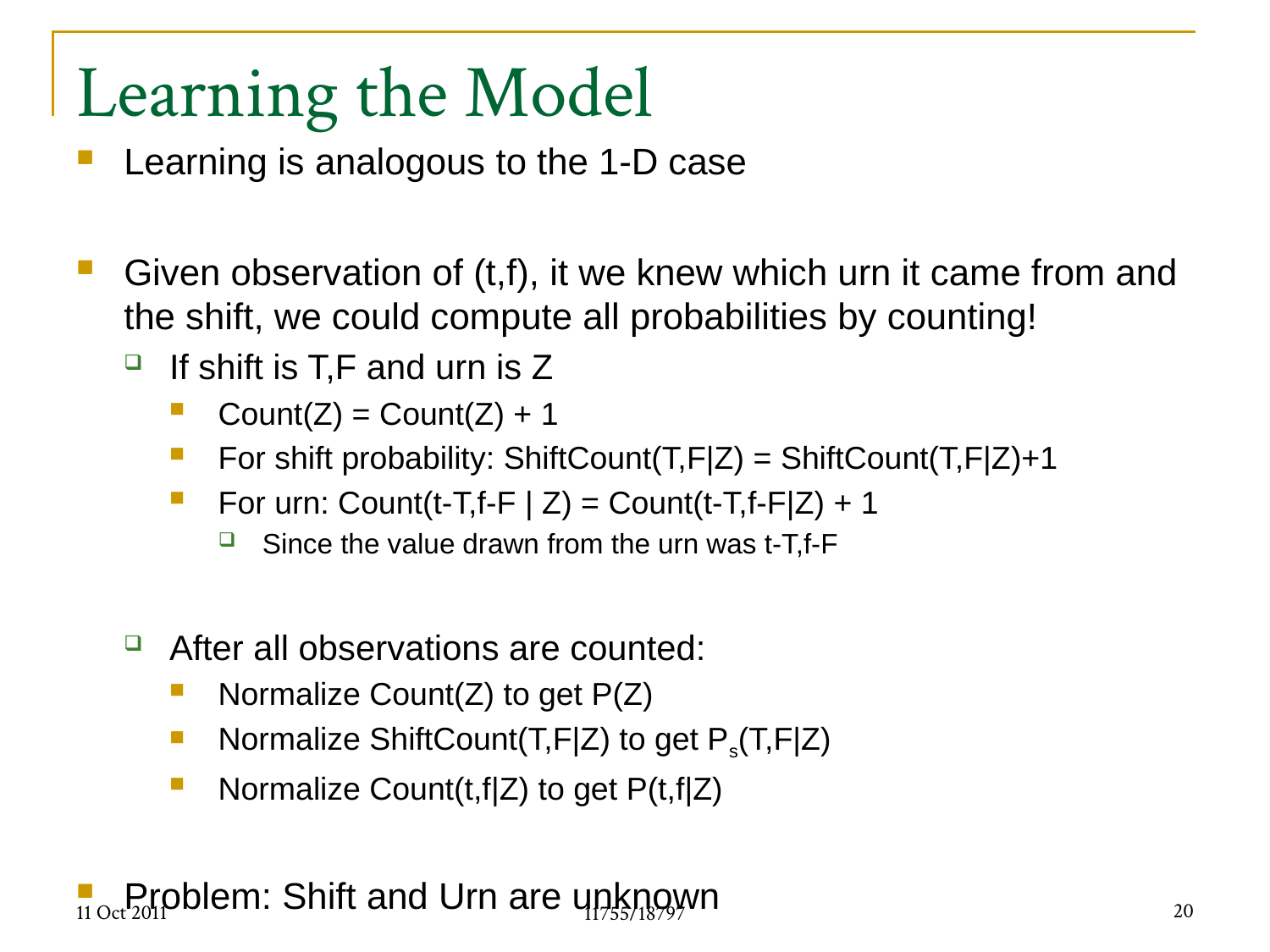

# Learning the Model
Learning is analogous to the 1-D case

Given observation of (t,f), it we knew which urn it came from and the shift, we could compute all probabilities by counting!
If shift is T,F and urn is Z
Count(Z) = Count(Z) + 1
For shift probability: ShiftCount(T,F|Z) = ShiftCount(T,F|Z)+1
For urn: Count(t-T,f-F | Z) = Count(t-T,f-F|Z) + 1
Since the value drawn from the urn was t-T,f-F

After all observations are counted:
Normalize Count(Z) to get P(Z)
Normalize ShiftCount(T,F|Z) to get Ps(T,F|Z)
Normalize Count(t,f|Z) to get P(t,f|Z)

Problem: Shift and Urn are unknown
11 Oct 2011
20
11755/18797